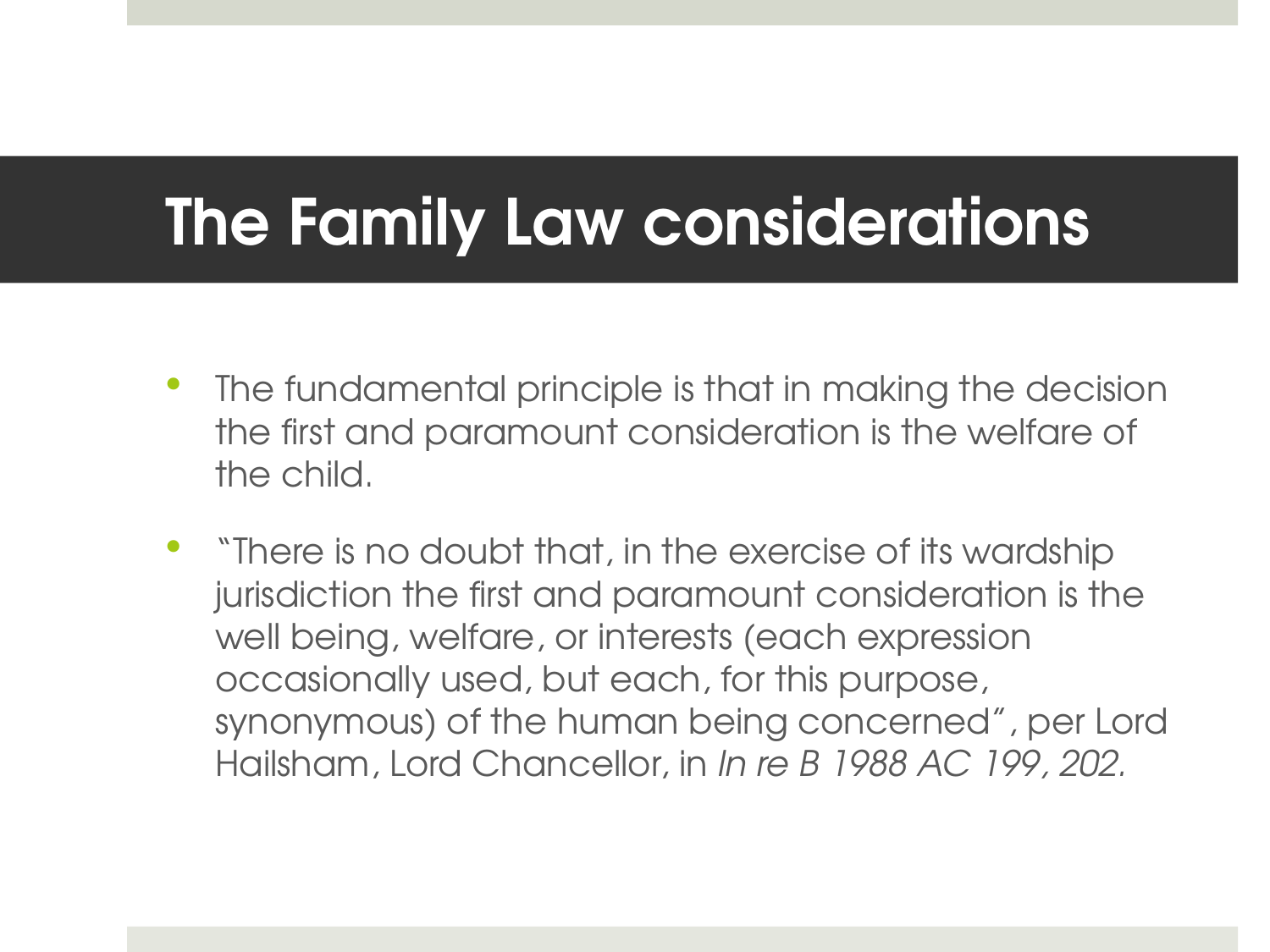

# The Family Law considerations
The fundamental principle is that in making the decision the first and paramount consideration is the welfare of the child.
“There is no doubt that, in the exercise of its wardship jurisdiction the first and paramount consideration is the well being, welfare, or interests (each expression occasionally used, but each, for this purpose, synonymous) of the human being concerned”, per Lord Hailsham, Lord Chancellor, in In re B 1988 AC 199, 202.